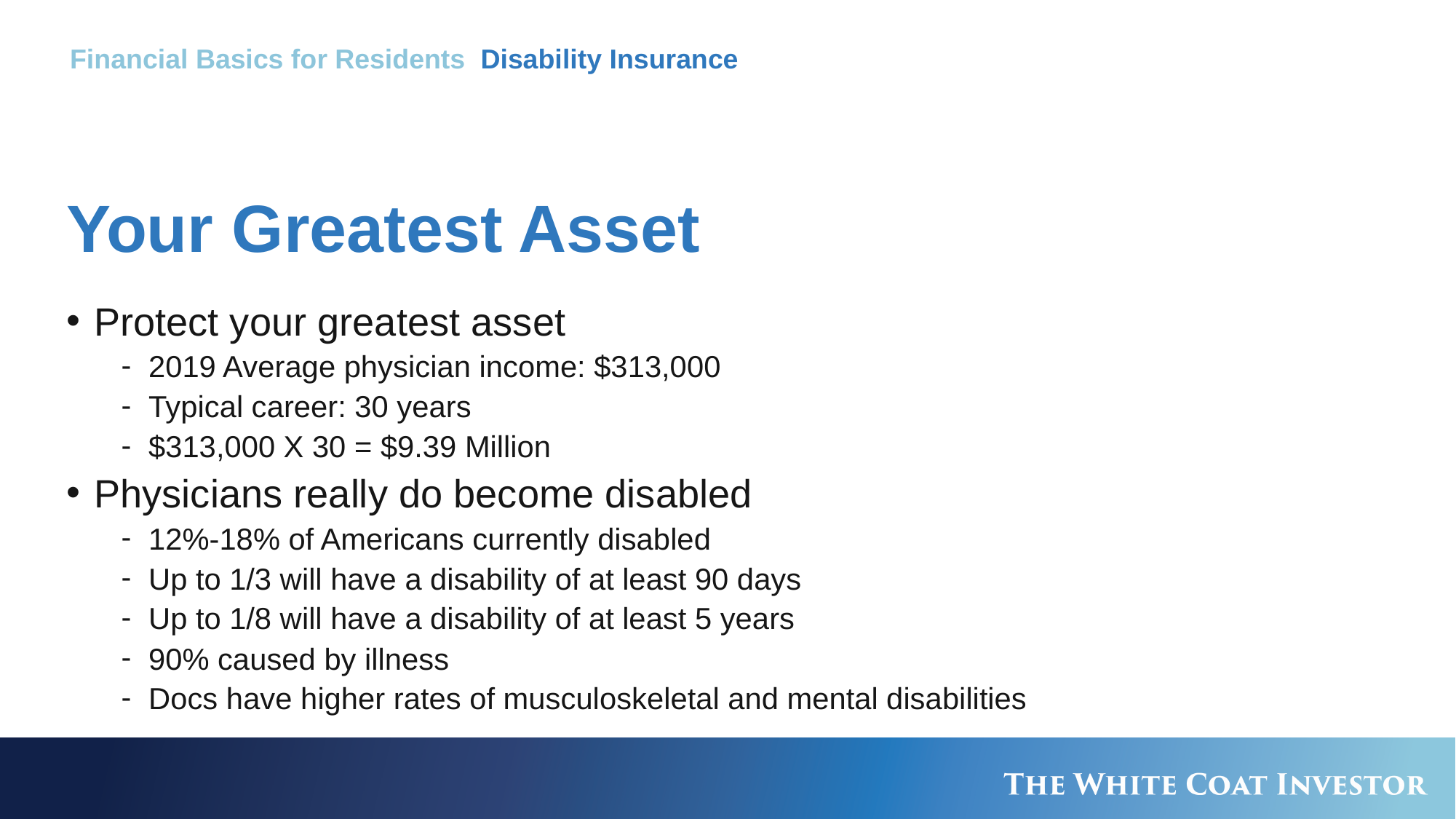

Financial Basics for Residents  Disability Insurance
# Your Greatest Asset
Protect your greatest asset
2019 Average physician income: $313,000
Typical career: 30 years
$313,000 X 30 = $9.39 Million
Physicians really do become disabled
12%-18% of Americans currently disabled
Up to 1/3 will have a disability of at least 90 days
Up to 1/8 will have a disability of at least 5 years
90% caused by illness
Docs have higher rates of musculoskeletal and mental disabilities